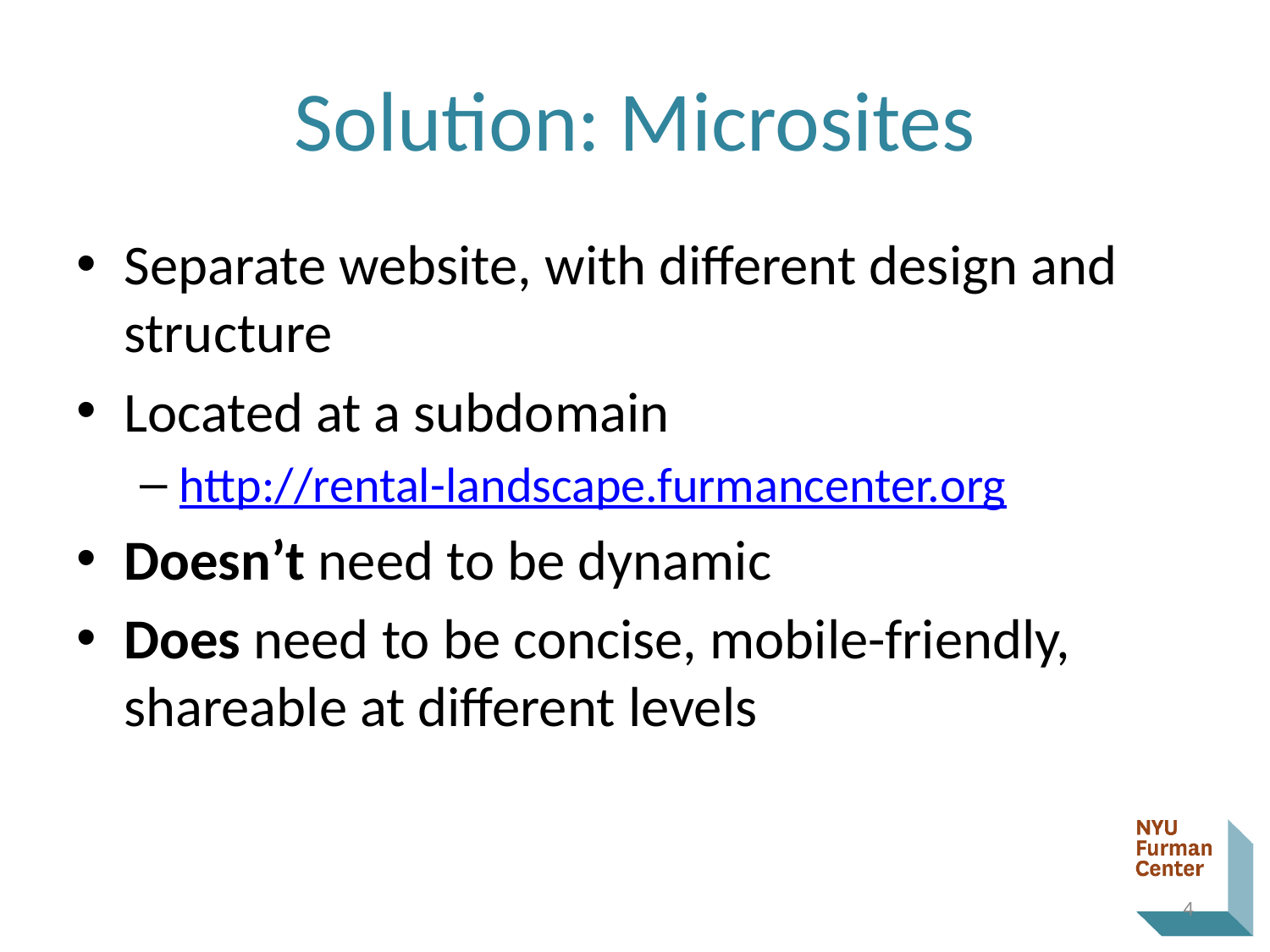

# Solution: Microsites
Separate website, with different design and structure
Located at a subdomain
http://rental-landscape.furmancenter.org
Doesn’t need to be dynamic
Does need to be concise, mobile-friendly, shareable at different levels
4